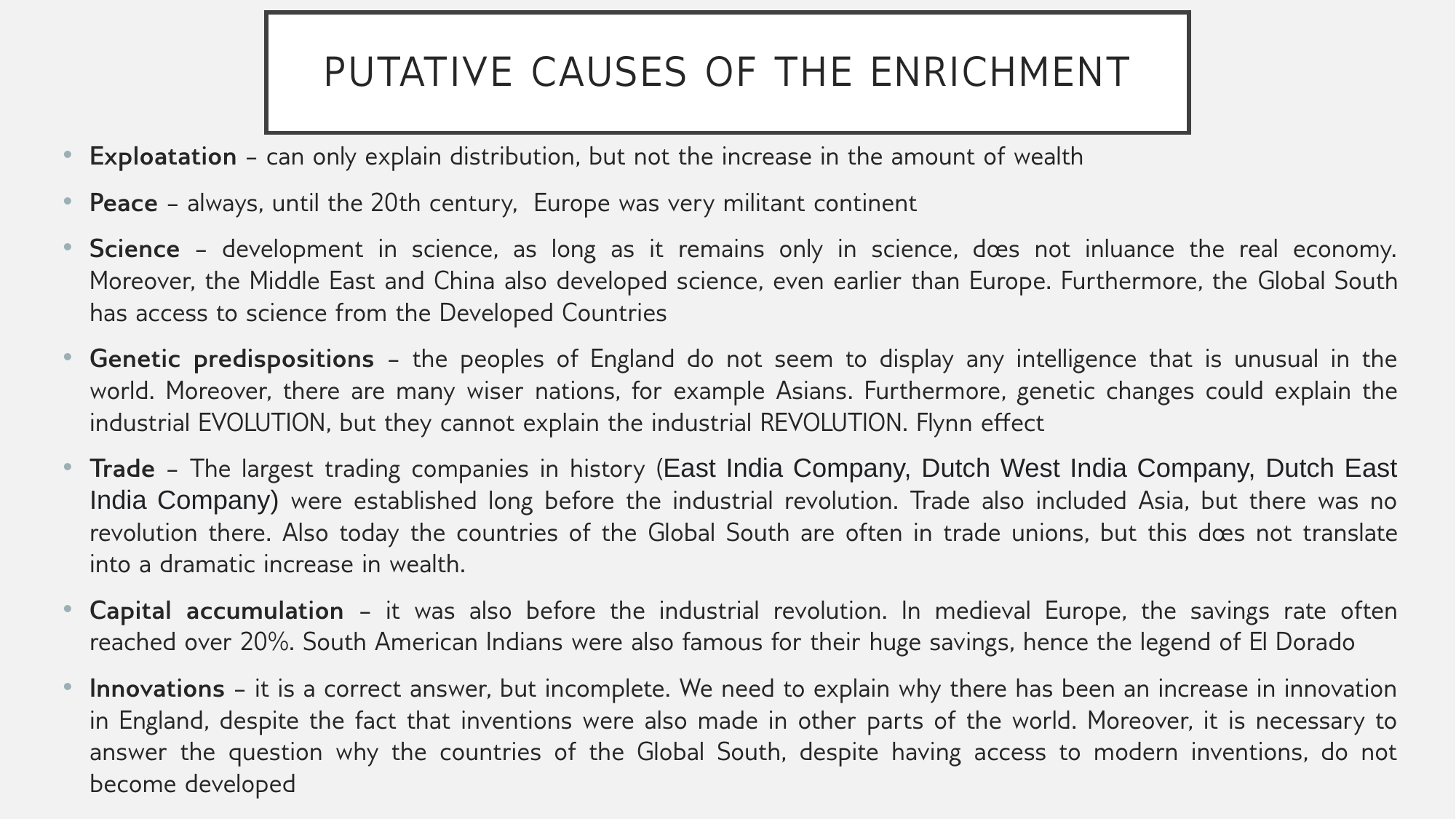

# Putative Causes of the enrichment
Exploatation – can only explain distribution, but not the increase in the amount of wealth
Peace – always, until the 20th century,  Europe was very militant continent
Science – development in science, as long as it remains only in science, does not inluance the real economy. Moreover, the Middle East and China also developed science, even earlier than Europe. Furthermore, the Global South has access to science from the Developed Countries
Genetic predispositions – the peoples of England do not seem to display any intelligence that is unusual in the world. Moreover, there are many wiser nations, for example Asians. Furthermore, genetic changes could explain the industrial evolution, but they cannot explain the industrial revolution. Flynn effect
Trade – The largest trading companies in history (East India Company, Dutch West India Company, Dutch East India Company) were established long before the industrial revolution. Trade also included Asia, but there was no revolution there. Also today the countries of the Global South are often in trade unions, but this does not translate into a dramatic increase in wealth.
Capital accumulation – it was also before the industrial revolution. In medieval Europe, the savings rate often reached over 20%. South American Indians were also famous for their huge savings, hence the legend of El Dorado
Innovations – it is a correct answer, but incomplete. We need to explain why there has been an increase in innovation in England, despite the fact that inventions were also made in other parts of the world. Moreover, it is necessary to answer the question why the countries of the Global South, despite having access to modern inventions, do not become developed